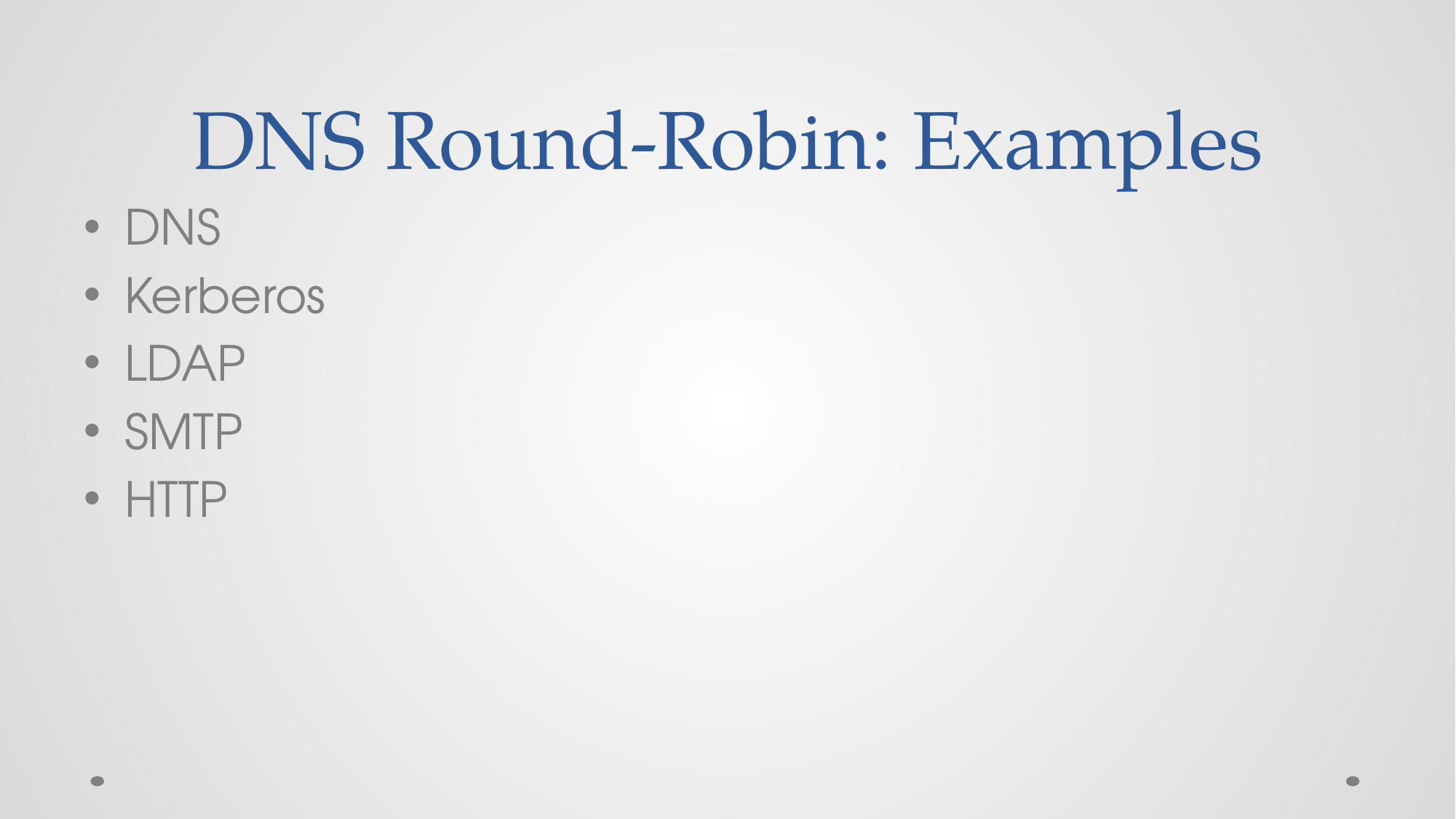

# DNS Round-Robin: Examples
DNS
Kerberos
LDAP
SMTP
HTTP